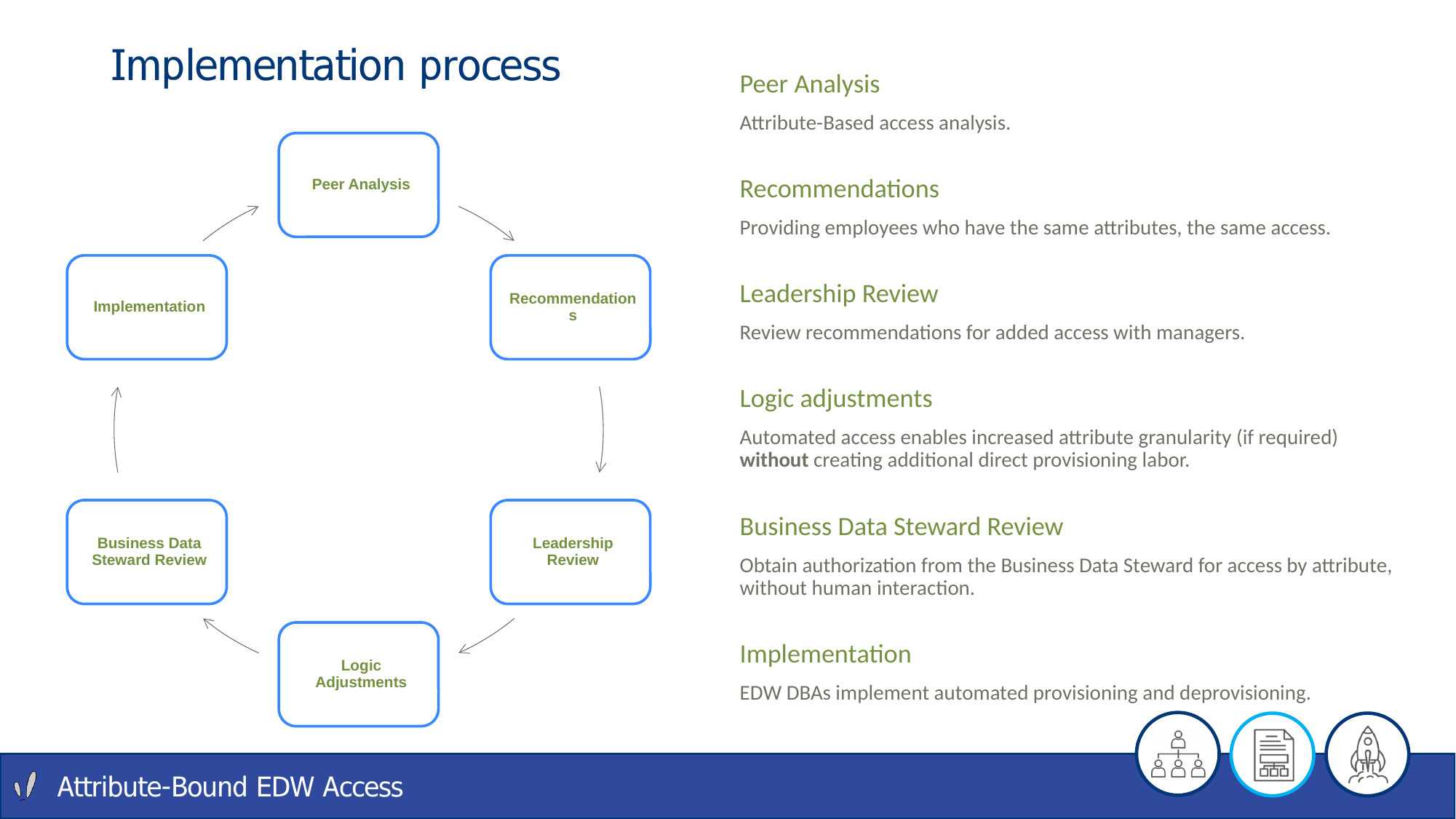

# Implementation process
Peer Analysis
Attribute-Based access analysis.

Recommendations
Providing employees who have the same attributes, the same access.

Leadership Review
Review recommendations for added access with managers.

Logic adjustments
Automated access enables increased attribute granularity (if required) without creating additional direct provisioning labor.

Business Data Steward Review
Obtain authorization from the Business Data Steward for access by attribute, without human interaction.

Implementation
EDW DBAs implement automated provisioning and deprovisioning.
Peer Analysis
Recommendations
Leadership Review
Logic Adjustments
Business Data Steward Review
Implementation